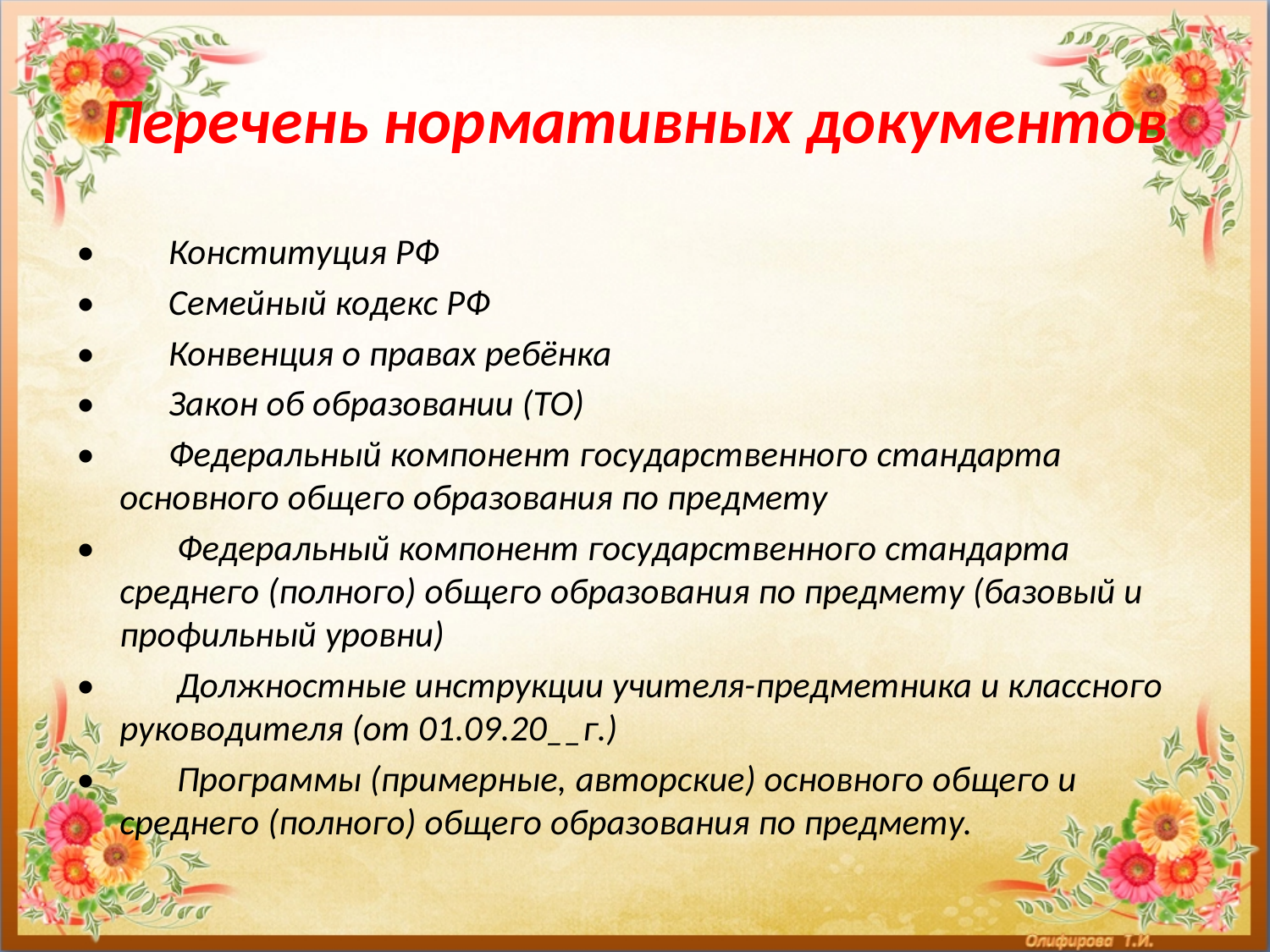

# Перечень нормативных документов
•         Конституция РФ
•         Семейный кодекс РФ
•         Конвенция о правах ребёнка
•         Закон об образовании (ТО)
•         Федеральный компонент государственного стандарта основного общего образования по предмету
•          Федеральный компонент государственного стандарта среднего (полного) общего образования по предмету (базовый и профильный уровни)
•          Должностные инструкции учителя-предметника и классного руководителя (от 01.09.20__г.)
•          Программы (примерные, авторские) основного общего и среднего (полного) общего образования по предмету.